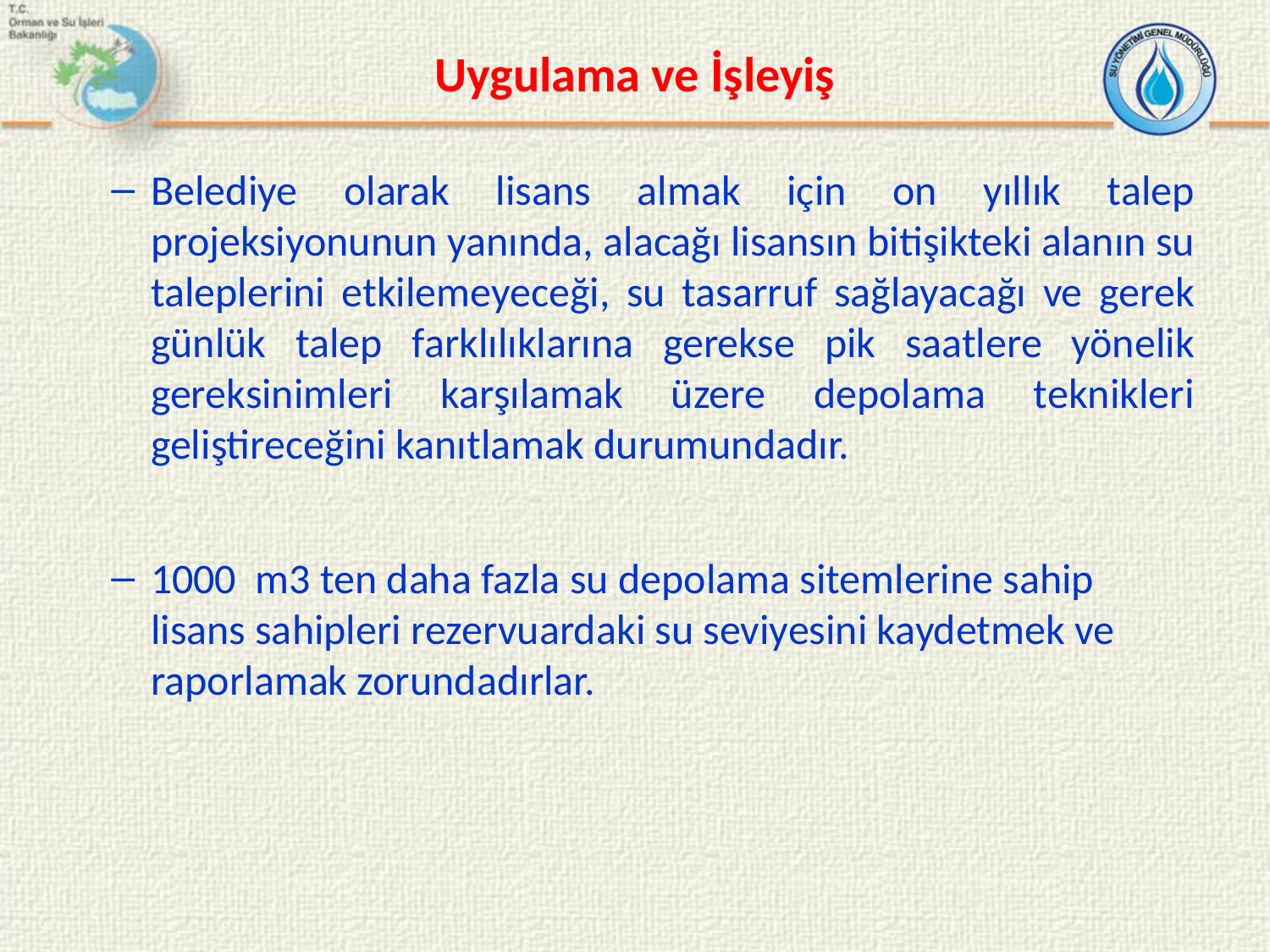

# Uygulama ve İşleyiş
Belediye olarak lisans almak için on yıllık talep projeksiyonunun yanında, alacağı lisansın bitişikteki alanın su taleplerini etkilemeyeceği, su tasarruf sağlayacağı ve gerek günlük talep farklılıklarına gerekse pik saatlere yönelik gereksinimleri karşılamak üzere depolama teknikleri geliştireceğini kanıtlamak durumundadır.

1000  m3 ten daha fazla su depolama sitemlerine sahip lisans sahipleri rezervuardaki su seviyesini kaydetmek ve raporlamak zorundadırlar.